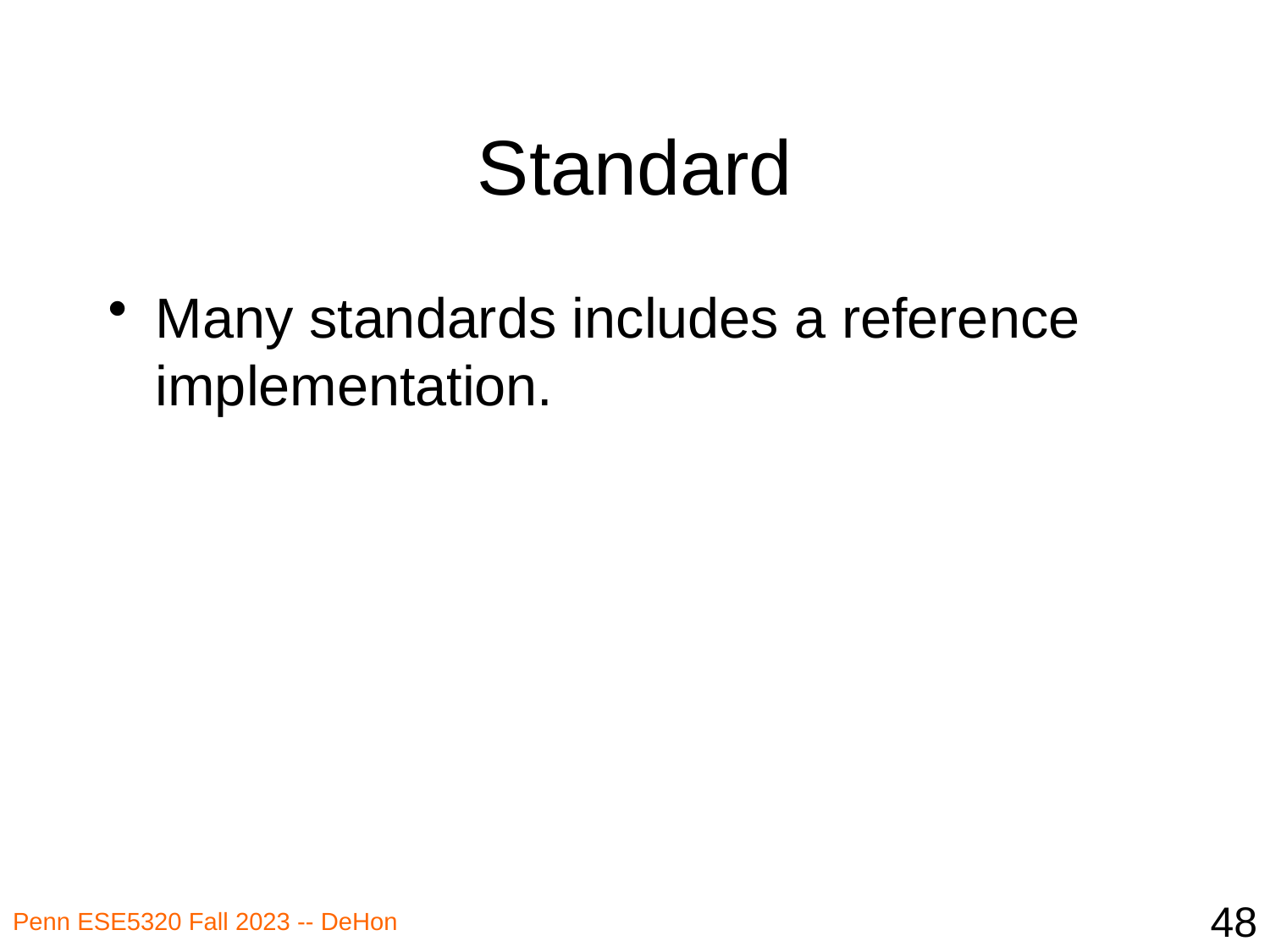

# Standard
Many standards includes a reference implementation.
48
Penn ESE5320 Fall 2023 -- DeHon